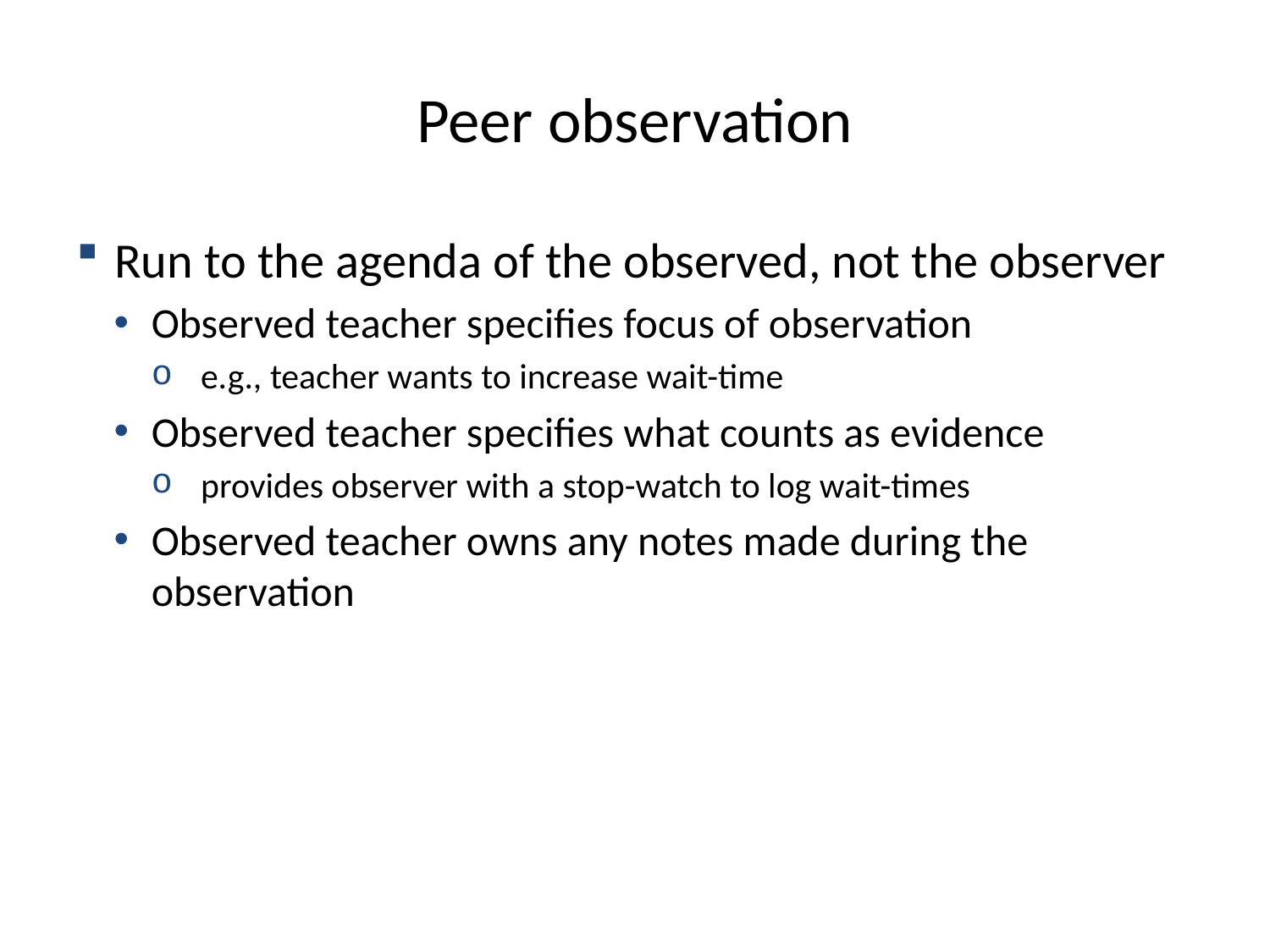

# Peer observation
Run to the agenda of the observed, not the observer
Observed teacher specifies focus of observation
e.g., teacher wants to increase wait-time
Observed teacher specifies what counts as evidence
provides observer with a stop-watch to log wait-times
Observed teacher owns any notes made during the observation